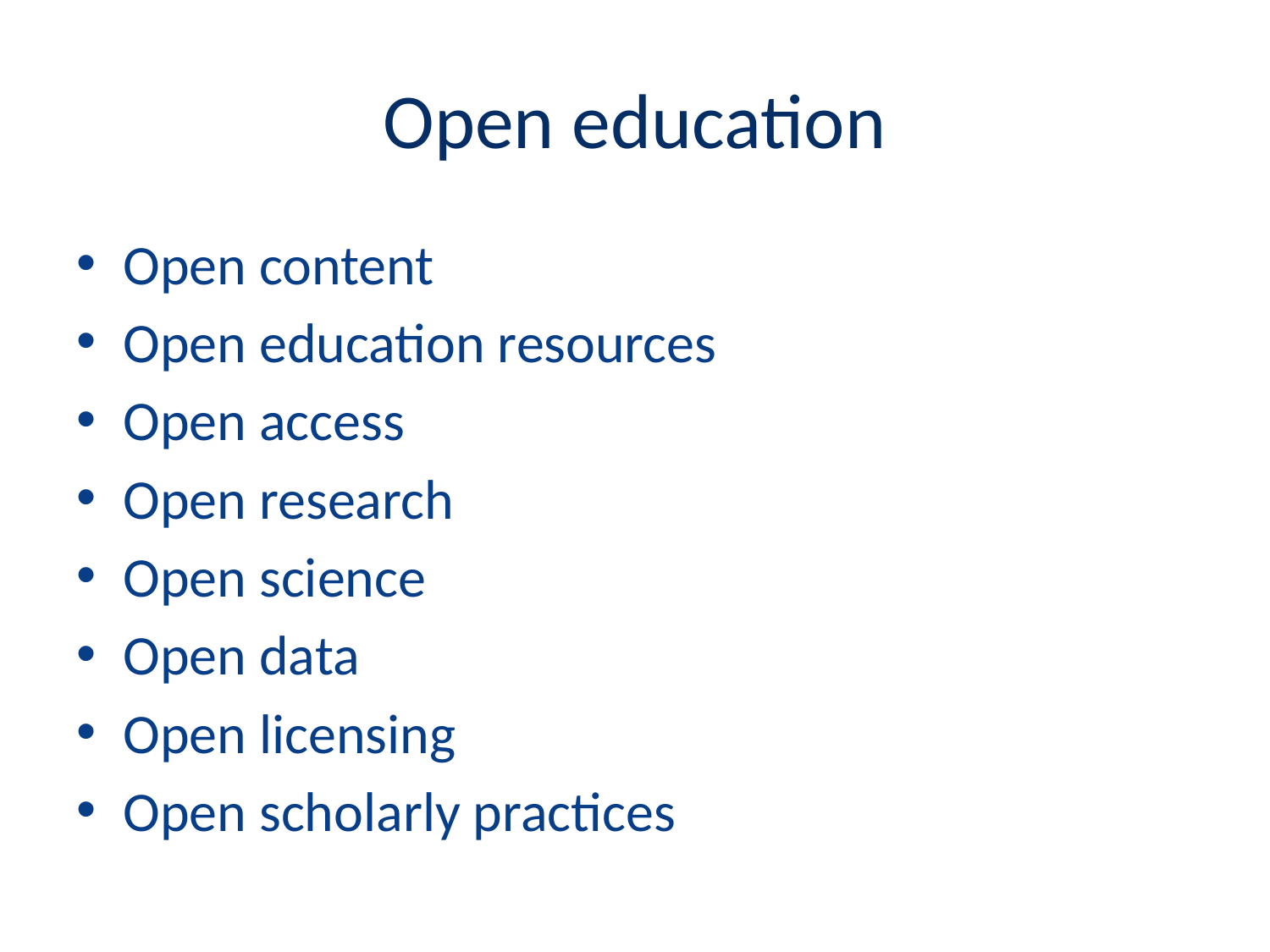

# Open education
Open content
Open education resources
Open access
Open research
Open science
Open data
Open licensing
Open scholarly practices